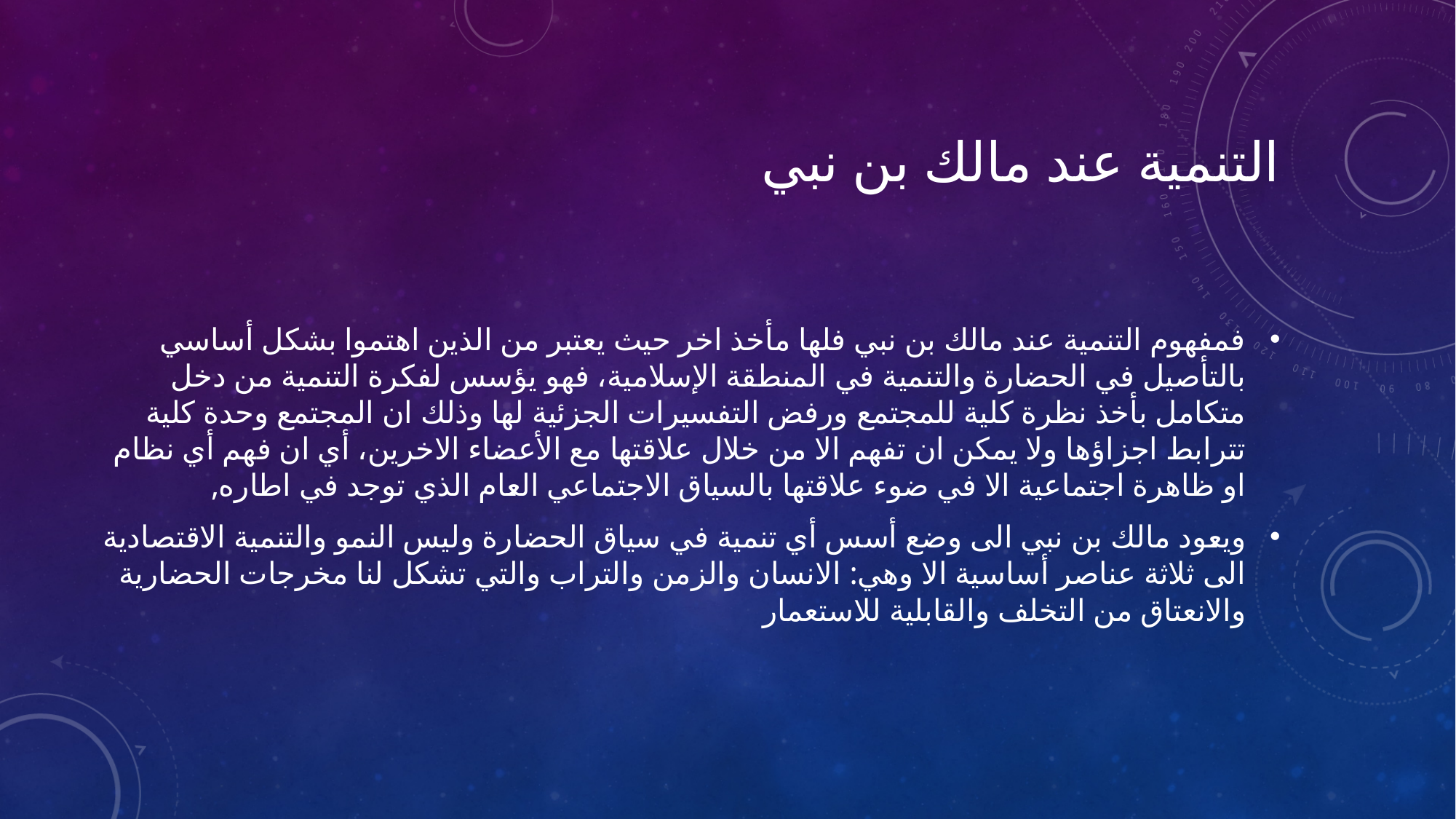

# التنمية عند مالك بن نبي
فمفهوم التنمية عند مالك بن نبي فلها مأخذ اخر حيث يعتبر من الذين اهتموا بشكل أساسي بالتأصيل في الحضارة والتنمية في المنطقة الإسلامية، فهو يؤسس لفكرة التنمية من دخل متكامل بأخذ نظرة كلية للمجتمع ورفض التفسيرات الجزئية لها وذلك ان المجتمع وحدة كلية تترابط اجزاؤها ولا يمكن ان تفهم الا من خلال علاقتها مع الأعضاء الاخرين، أي ان فهم أي نظام او ظاهرة اجتماعية الا في ضوء علاقتها بالسياق الاجتماعي العام الذي توجد في اطاره,
ويعود مالك بن نبي الى وضع أسس أي تنمية في سياق الحضارة وليس النمو والتنمية الاقتصادية الى ثلاثة عناصر أساسية الا وهي: الانسان والزمن والتراب والتي تشكل لنا مخرجات الحضارية والانعتاق من التخلف والقابلية للاستعمار